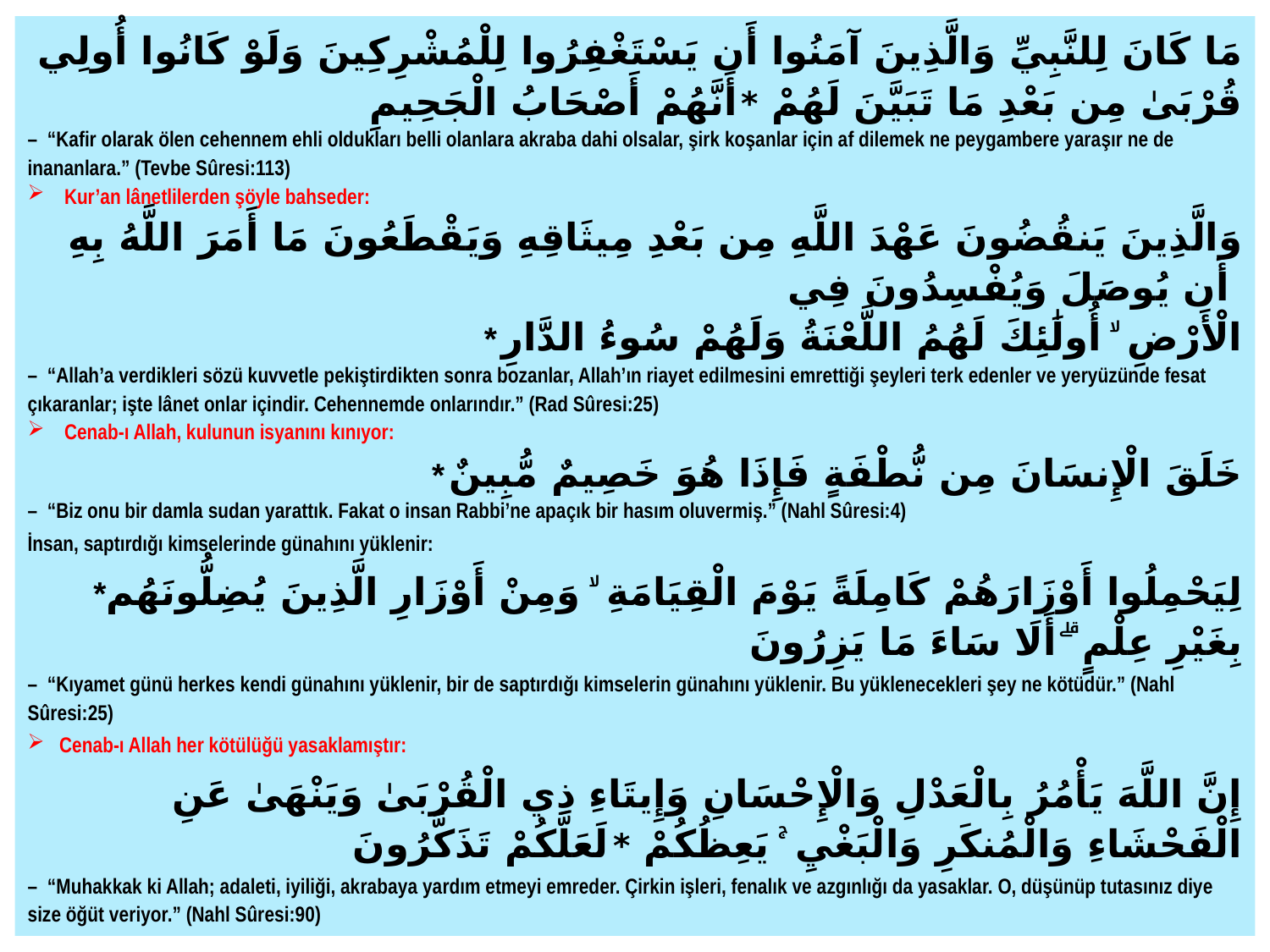

مَا كَانَ لِلنَّبِيِّ وَالَّذِينَ آمَنُوا أَن يَسْتَغْفِرُوا لِلْمُشْرِكِينَ وَلَوْ كَانُوا أُولِي قُرْبَىٰ مِن بَعْدِ مَا تَبَيَّنَ لَهُمْ *أَنَّهُمْ أَصْحَابُ الْجَحِيمِ
–  “Kafir olarak ölen cehennem ehli oldukları belli olanlara akraba dahi olsalar, şirk koşanlar için af dilemek ne peygambere yaraşır ne de inananlara.” (Tevbe Sûresi:113)
     Kur’an lânetlilerden şöyle bahseder:
وَالَّذِينَ يَنقُضُونَ عَهْدَ اللَّهِ مِن بَعْدِ مِيثَاقِهِ وَيَقْطَعُونَ مَا أَمَرَ اللَّهُ بِهِ أَن يُوصَلَ وَيُفْسِدُونَ فِي
* الْأَرْضِ ۙ أُولَٰئِكَ لَهُمُ اللَّعْنَةُ وَلَهُمْ سُوءُ الدَّارِ
–  “Allah’a verdikleri sözü kuvvetle pekiştirdikten sonra bozanlar, Allah’ın riayet edilmesini emrettiği şeyleri terk edenler ve yeryüzünde fesat çıkaranlar; işte lânet onlar içindir. Cehennemde onlarındır.” (Rad Sûresi:25)
     Cenab-ı Allah, kulunun isyanını kınıyor:
* خَلَقَ الْإِنسَانَ مِن نُّطْفَةٍ فَإِذَا هُوَ خَصِيمٌ مُّبِينٌ
–  “Biz onu bir damla sudan yarattık. Fakat o insan Rabbi’ne apaçık bir hasım oluvermiş.” (Nahl Sûresi:4)
İnsan, saptırdığı kimselerinde günahını yüklenir:
*لِيَحْمِلُوا أَوْزَارَهُمْ كَامِلَةً يَوْمَ الْقِيَامَةِ ۙ وَمِنْ أَوْزَارِ الَّذِينَ يُضِلُّونَهُم بِغَيْرِ عِلْمٍ ۗ أَلَا سَاءَ مَا يَزِرُونَ
–  “Kıyamet günü herkes kendi günahını yüklenir, bir de saptırdığı kimselerin günahını yüklenir. Bu yüklenecekleri şey ne kötüdür.” (Nahl Sûresi:25)
    Cenab-ı Allah her kötülüğü yasaklamıştır:
إِنَّ اللَّهَ يَأْمُرُ بِالْعَدْلِ وَالْإِحْسَانِ وَإِيتَاءِ ذِي الْقُرْبَىٰ وَيَنْهَىٰ عَنِ الْفَحْشَاءِ وَالْمُنكَرِ وَالْبَغْيِ ۚ يَعِظُكُمْ * لَعَلَّكُمْ تَذَكَّرُونَ
–  “Muhakkak ki Allah; adaleti, iyiliği, akrabaya yardım etmeyi emreder. Çirkin işleri, fenalık ve azgınlığı da yasaklar. O, düşünüp tutasınız diye size öğüt veriyor.” (Nahl Sûresi:90)